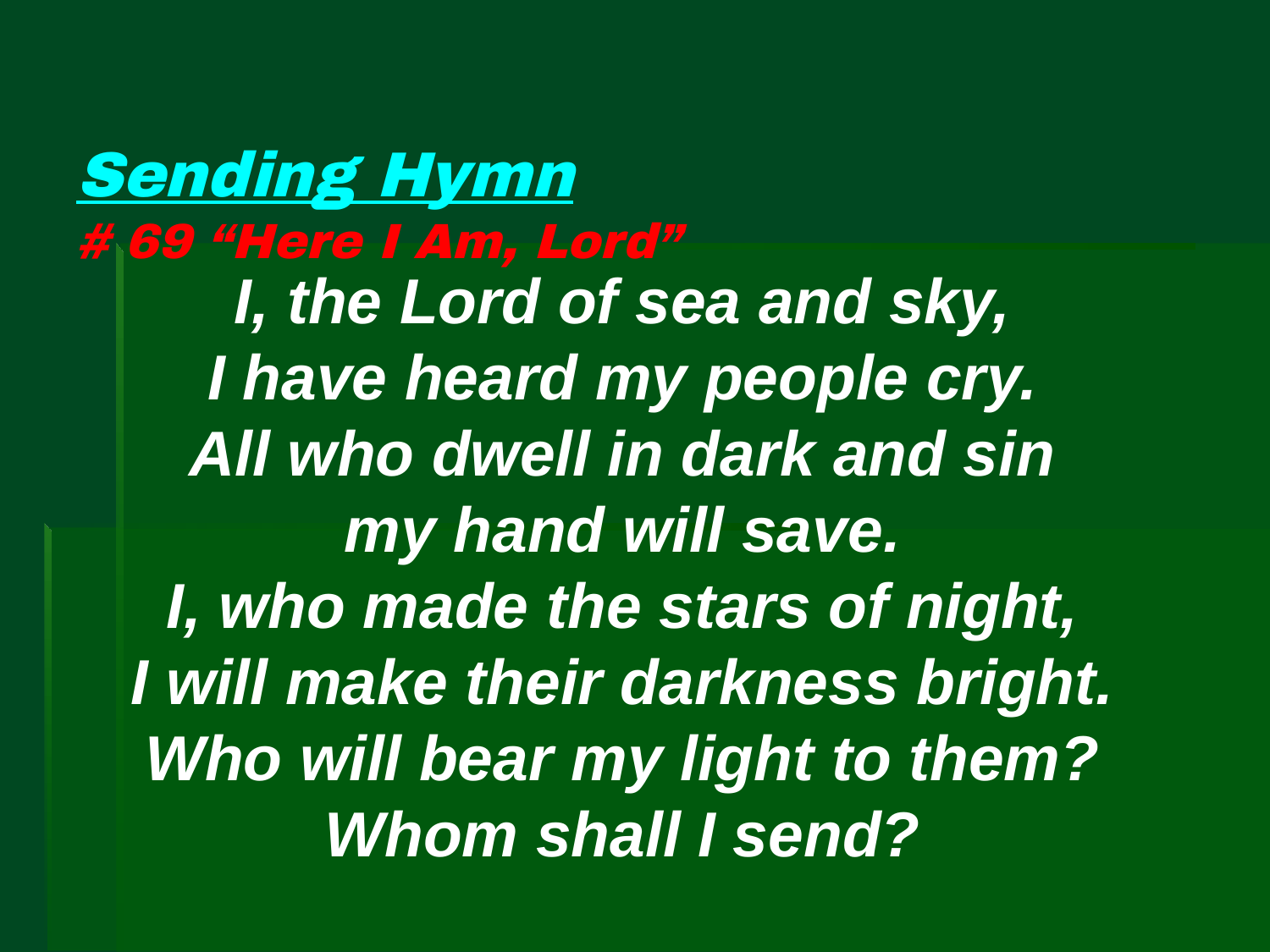

# Sending Hymn # 69 “Here I Am, Lord”
I, the Lord of sea and sky,
I have heard my people cry.
All who dwell in dark and sin
my hand will save.
I, who made the stars of night,
I will make their darkness bright.
Who will bear my light to them?
Whom shall I send?
Refrain:
Here I am, Lord.
Is it I, Lord?
I have heard you calling in the night.
I will go, Lord, if you lead me.
I will hold your people in my heart.